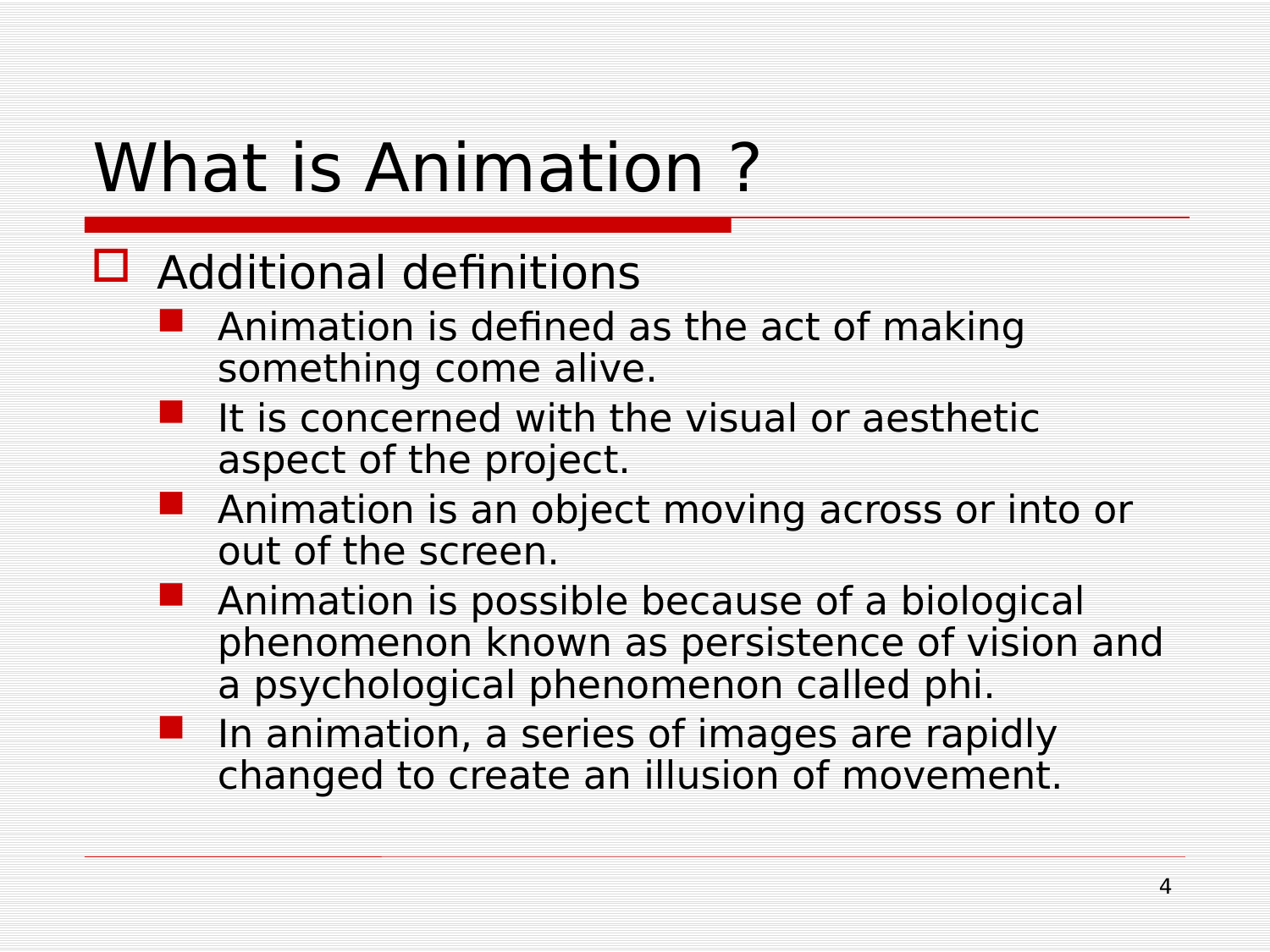

# What is Animation ?
Additional definitions
Animation is defined as the act of making something come alive.
It is concerned with the visual or aesthetic aspect of the project.
Animation is an object moving across or into or out of the screen.
Animation is possible because of a biological phenomenon known as persistence of vision and a psychological phenomenon called phi.
In animation, a series of images are rapidly changed to create an illusion of movement.
4